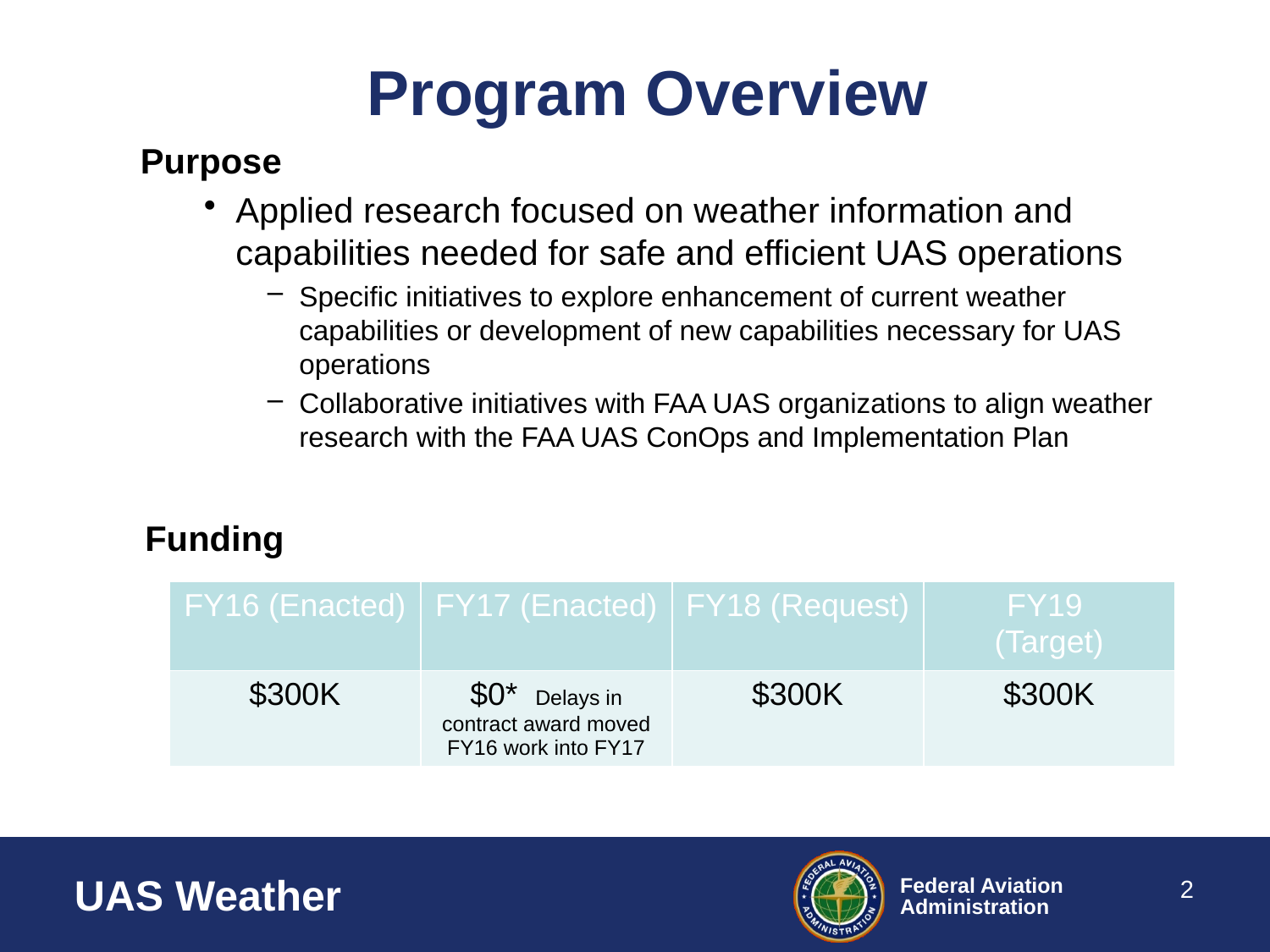

# Program Overview
Purpose
Applied research focused on weather information and capabilities needed for safe and efficient UAS operations
Specific initiatives to explore enhancement of current weather capabilities or development of new capabilities necessary for UAS operations
Collaborative initiatives with FAA UAS organizations to align weather research with the FAA UAS ConOps and Implementation Plan

     Funding
| FY16 (Enacted) | FY17 (Enacted) | FY18 (Request) | FY19 (Target) |
| --- | --- | --- | --- |
| $300K | $0\* Delays in contract award moved FY16 work into FY17 | $300K | $300K |
2